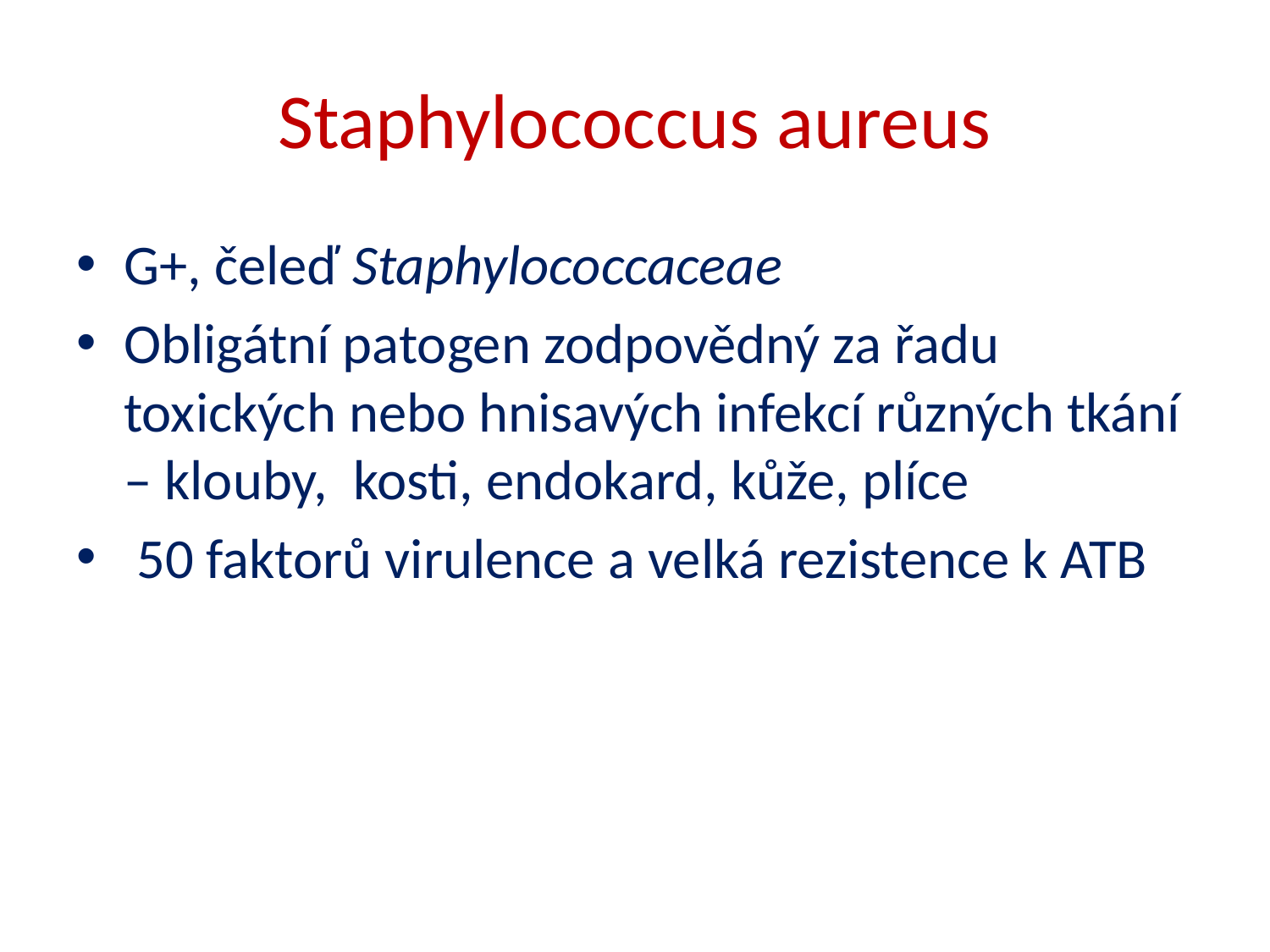

# Staphylococcus aureus
G+, čeleď Staphylococcaceae
Obligátní patogen zodpovědný za řadu toxických nebo hnisavých infekcí různých tkání – klouby,  kosti, endokard, kůže, plíce
 50 faktorů virulence a velká rezistence k ATB